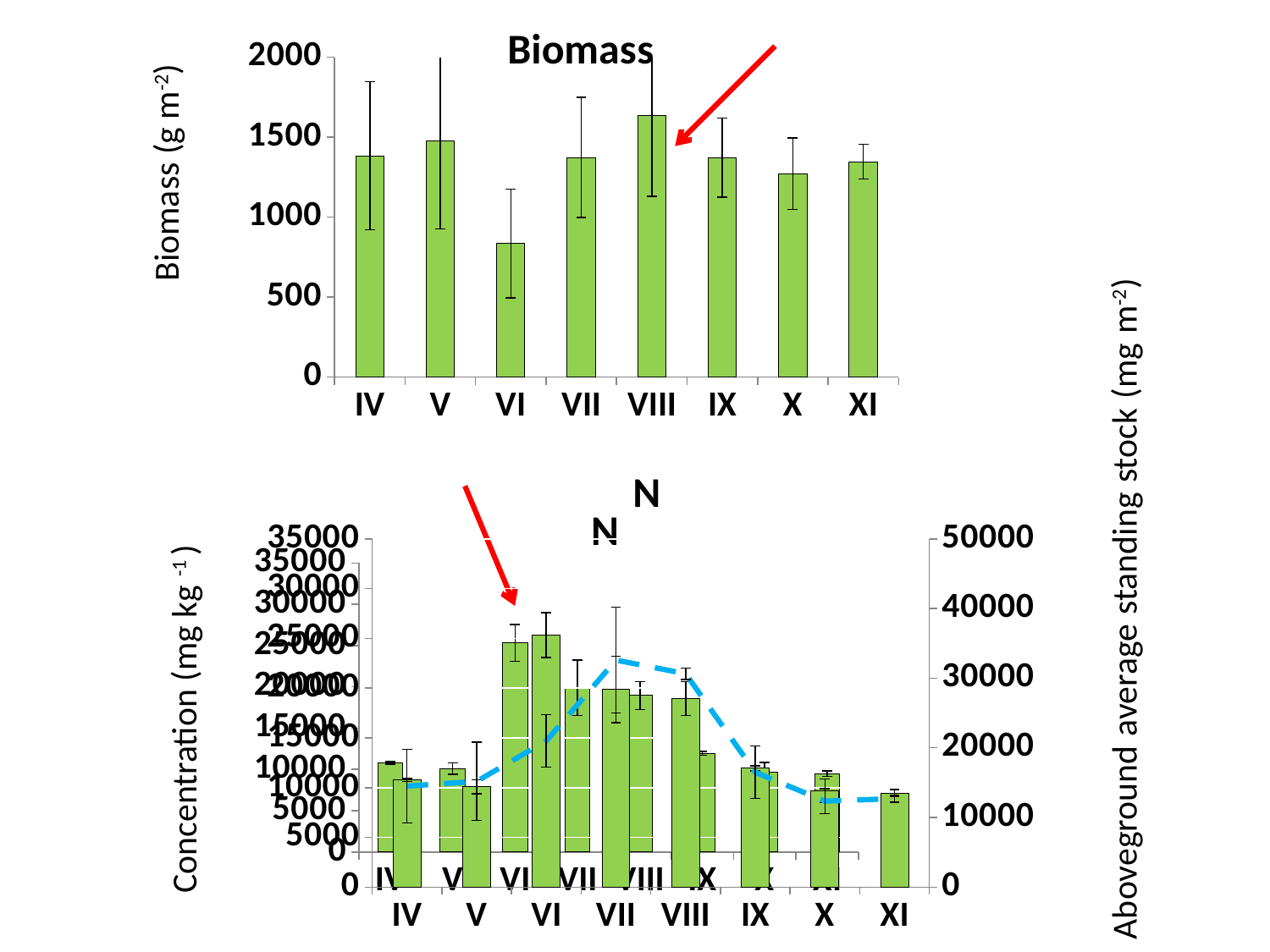

### Chart

| Category | AG |
|---|---|
| IV | 1384.1 |
| V | 1475.53 |
| VI | 834.735 |
| VII | 1372.87 |
| VIII | 1635.91 |
| IX | 1371.7 |
| X | 1271.46 |
| XI | 1346.3 |
Biomass (g m-2)

### Chart: N

| Category |  |  |
|---|---|---|
| IV | 10775.0 | 14507.2405 |
| V | 10087.5 | 15177.7365 |
| VI | 25337.5 | 20989.652 |
| VII | 19887.5 | 32599.4995 |
| VIII | 18950.0 | 30650.4145 |
| IX | 11950.0 | 16489.9 |
| X | 9700.0 | 12348.2805 |
| XI | 9462.5 | 12703.609999999999 |

### Chart: N

| Category |  |
|---|---|
| IV | 10775.0 |
| V | 10087.5 |
| VI | 25337.5 |
| VII | 19887.5 |
| VIII | 18950.0 |
| IX | 11950.0 |
| X | 9700.0 |
| XI | 9462.5 |
Aboveground average standing stock (mg m-2)
Concentration (mg kg -1 )